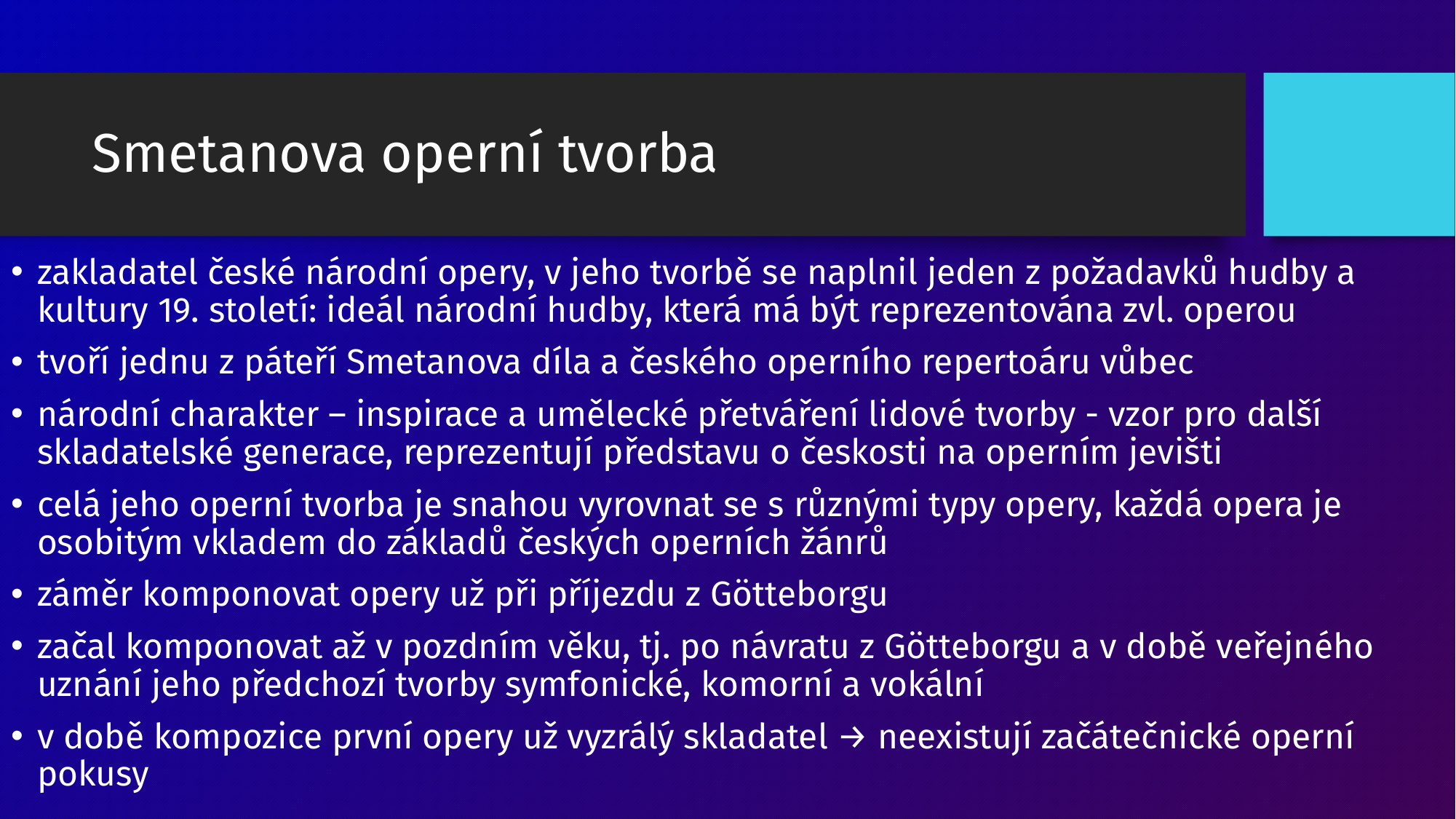

# Smetanova operní tvorba
zakladatel české národní opery, v jeho tvorbě se naplnil jeden z požadavků hudby a kultury 19. století: ideál národní hudby, která má být reprezentována zvl. operou
tvoří jednu z páteří Smetanova díla a českého operního repertoáru vůbec
národní charakter – inspirace a umělecké přetváření lidové tvorby - vzor pro další skladatelské generace, reprezentují představu o českosti na operním jevišti
celá jeho operní tvorba je snahou vyrovnat se s různými typy opery, každá opera je osobitým vkladem do základů českých operních žánrů
záměr komponovat opery už při příjezdu z Götteborgu
začal komponovat až v pozdním věku, tj. po návratu z Götteborgu a v době veřejného uznání jeho předchozí tvorby symfonické, komorní a vokální
v době kompozice první opery už vyzrálý skladatel → neexistují začátečnické operní pokusy